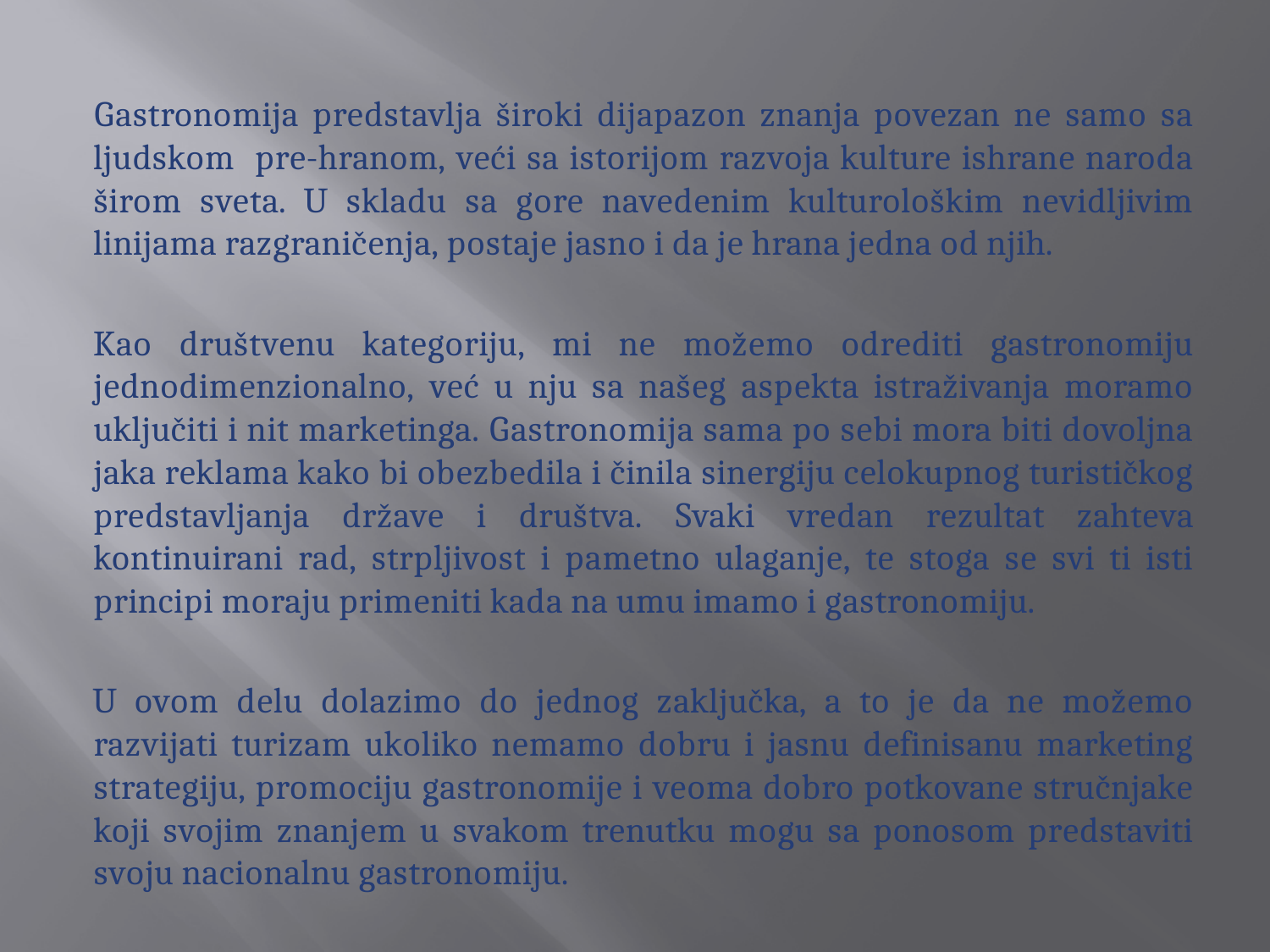

#
Gastronomija predstavlja široki dijapazon znanja povezan ne samo sa ljudskom  pre-hranom, veći sa istorijom razvoja kulture ishrane naroda širom sveta. U skladu sa gore navedenim kulturološkim nevidljivim linijama razgraničenja, postaje jasno i da je hrana jedna od njih.

Kao društvenu kategoriju, mi ne možemo odrediti gastronomiju jednodimenzionalno, već u nju sa našeg aspekta istraživanja moramo uključiti i nit marketinga. Gastronomija sama po sebi mora biti dovoljna jaka reklama kako bi obezbedila i činila sinergiju celokupnog turističkog predstavljanja države i društva. Svaki vredan rezultat zahteva kontinuirani rad, strpljivost i pametno ulaganje, te stoga se svi ti isti principi moraju primeniti kada na umu imamo i gastronomiju.

U ovom delu dolazimo do jednog zaključka, a to je da ne možemo razvijati turizam ukoliko nemamo dobru i jasnu definisanu marketing strategiju, promociju gastronomije i veoma dobro potkovane stručnjake koji svojim znanjem u svakom trenutku mogu sa ponosom predstaviti svoju nacionalnu gastronomiju.